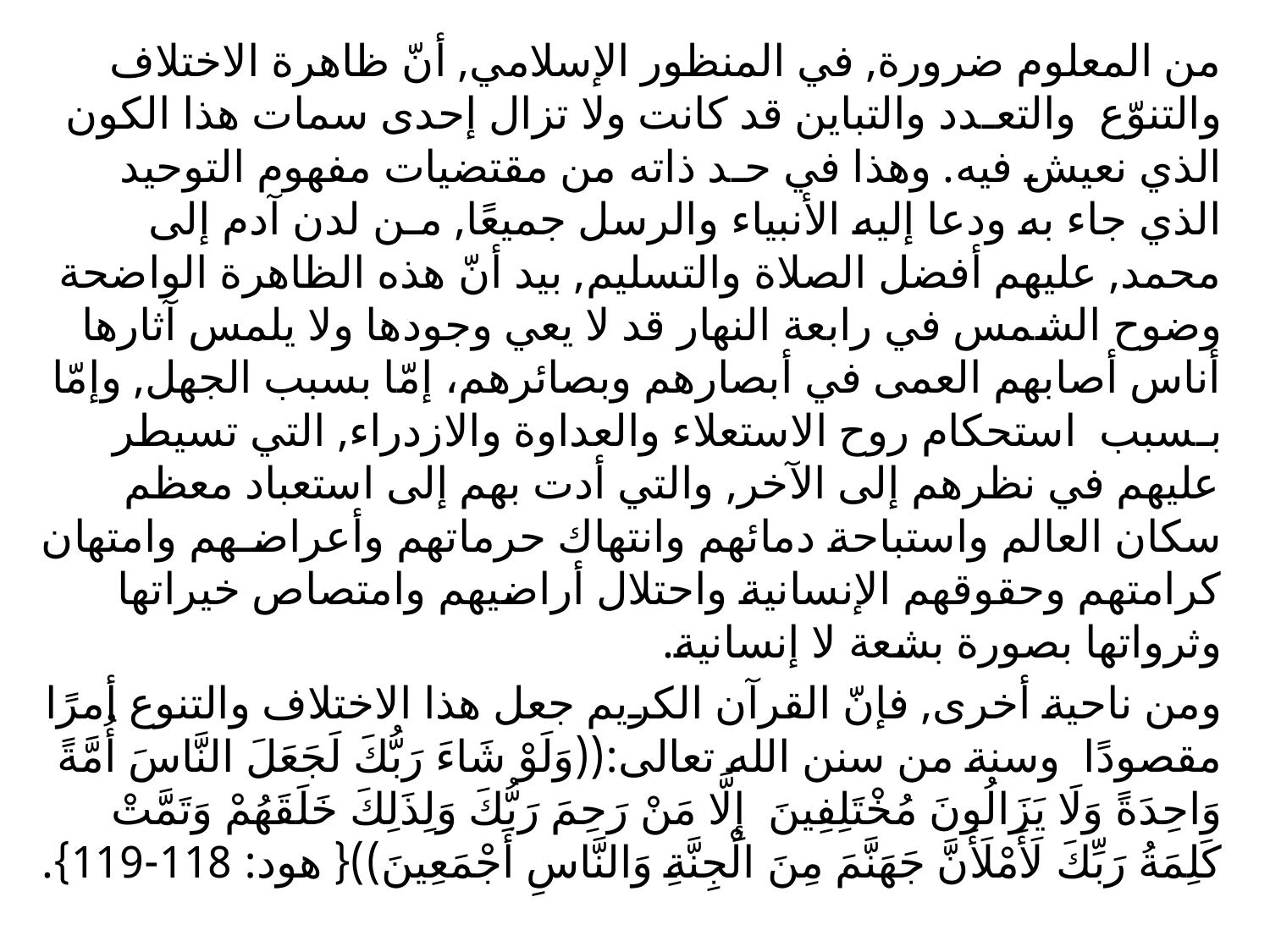

من المعلوم ضرورة, في المنظور الإسلامي, أنّ ظاهرة الاختلاف  والتنوّع  والتعـدد والتباين قد كانت ولا تزال إحدى سمات هذا الكون الذي نعيش فيه. وهذا في حـد ذاته من مقتضيات مفهوم التوحيد الذي جاء به ودعا إليه الأنبياء والرسل جميعًا, مـن لدن آدم إلى محمد, عليهم أفضل الصلاة والتسليم, بيد أنّ هذه الظاهرة الواضحة وضوح الشمس في رابعة النهار قد لا يعي وجودها ولا يلمس آثارها أناس أصابهم العمى في أبصارهم وبصائرهم، إمّا بسبب الجهل, وإمّا بـسبب  استحكام روح الاستعلاء والعداوة والازدراء, التي تسيطر عليهم في نظرهم إلى الآخر, والتي أدت بهم إلى استعباد معظم سكان العالم واستباحة دمائهم وانتهاك حرماتهم وأعراضـهم وامتهان كرامتهم وحقوقهم الإنسانية واحتلال أراضيهم وامتصاص خيراتها وثرواتها بصورة بشعة لا إنسانية.
ومن ناحية أخرى, فإنّ القرآن الكريم جعل هذا الاختلاف والتنوع أمرًا مقصودًا  وسنة من سنن الله تعالى:((وَلَوْ شَاءَ رَبُّكَ لَجَعَلَ النَّاسَ أُمَّةً وَاحِدَةً وَلَا يَزَالُونَ مُخْتَلِفِينَ  إِلَّا مَنْ رَحِمَ رَبُّكَ وَلِذَلِكَ خَلَقَهُمْ وَتَمَّتْ كَلِمَةُ رَبِّكَ لَأَمْلَأَنَّ جَهَنَّمَ مِنَ الْجِنَّةِ وَالنَّاسِ أَجْمَعِينَ)){ هود: 118-119}.